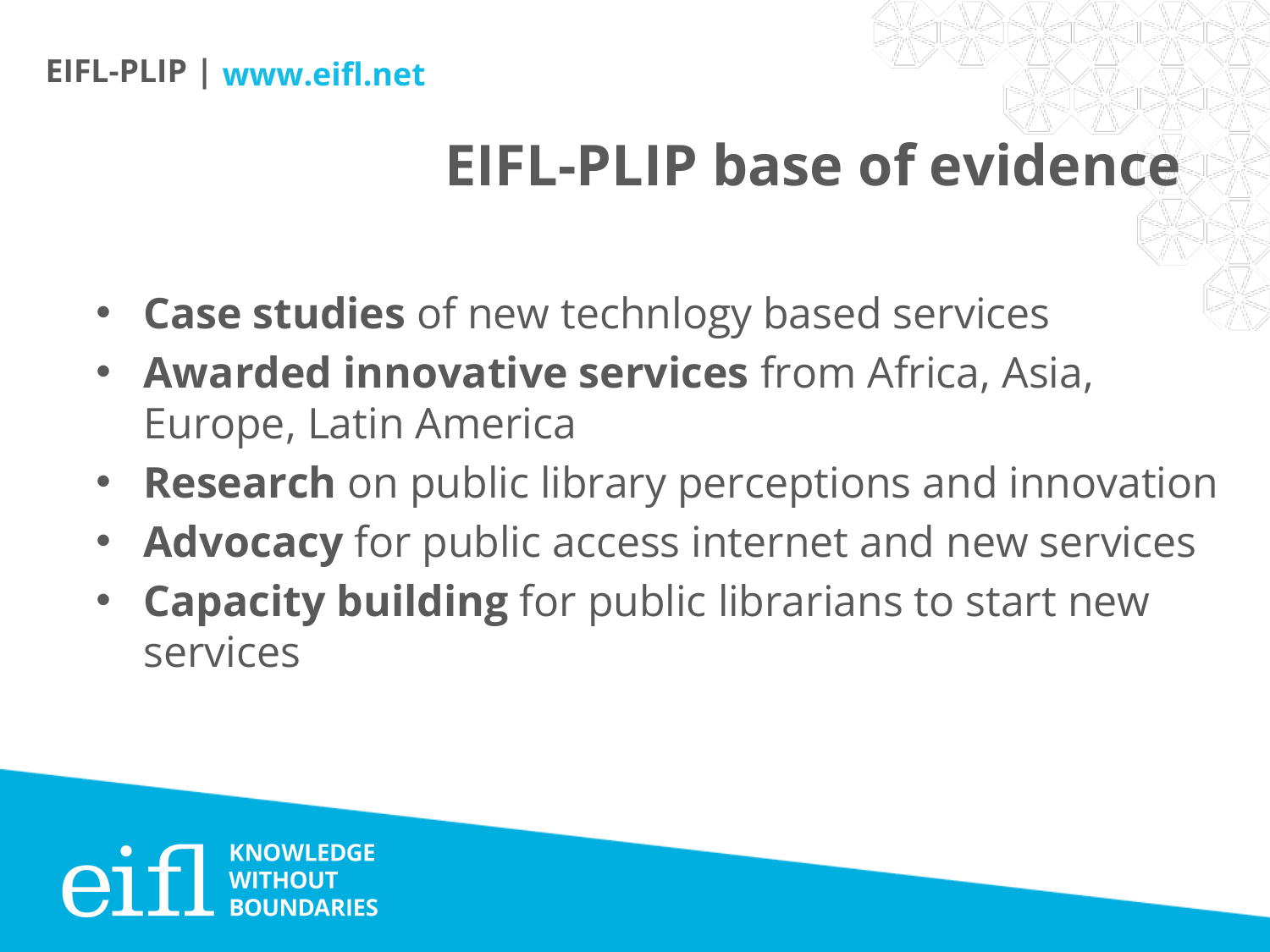

EIFL-PLIP |
www.eifl.net
# EIFL-PLIP base of evidence
Case studies of new technlogy based services
Awarded innovative services from Africa, Asia, Europe, Latin America
Research on public library perceptions and innovation
Advocacy for public access internet and new services
Capacity building for public librarians to start new services